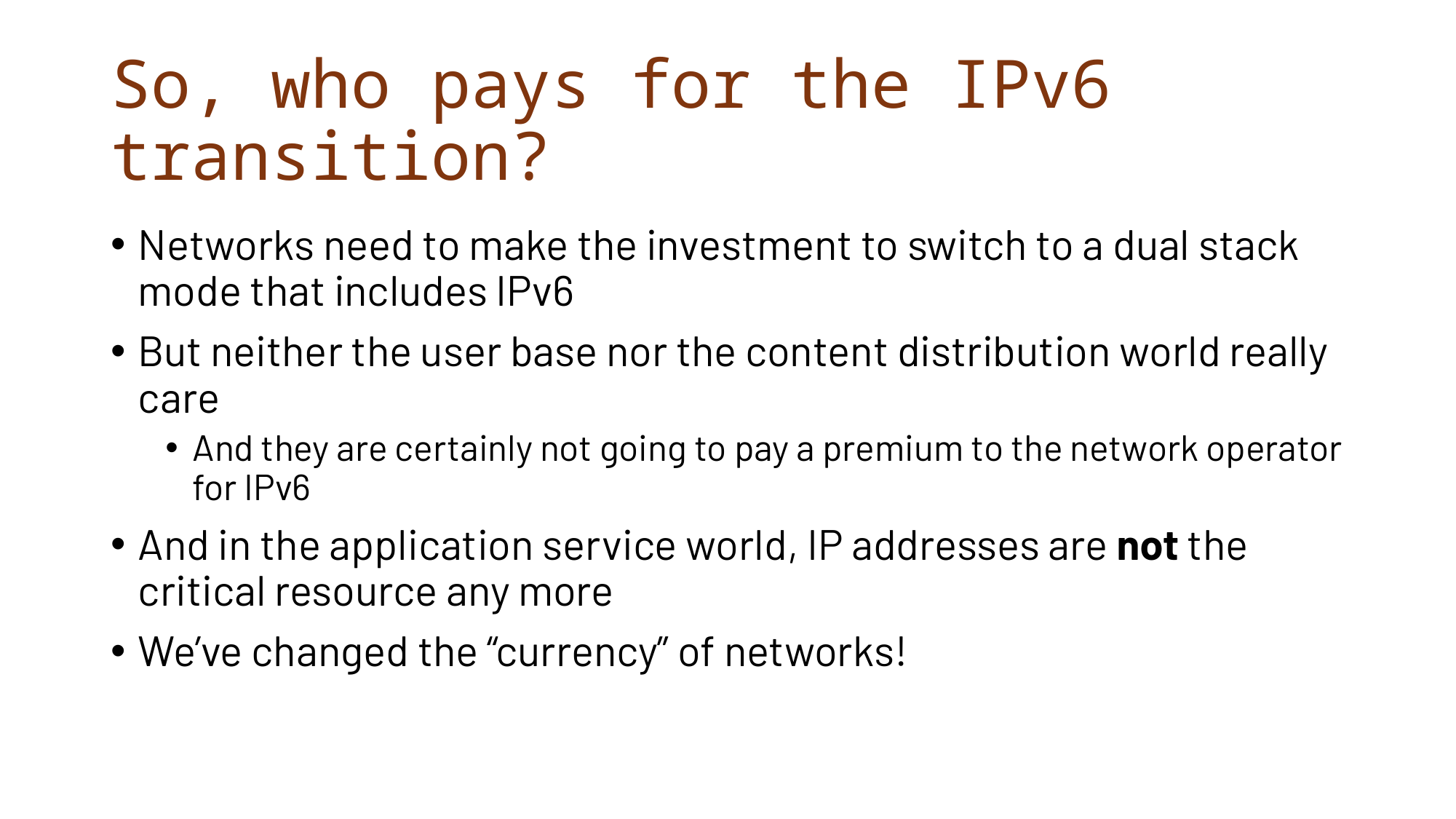

# So, who pays for the IPv6 transition?
Networks need to make the investment to switch to a dual stack mode that includes IPv6
But neither the user base nor the content distribution world really care
And they are certainly not going to pay a premium to the network operator for IPv6
And in the application service world, IP addresses are not the critical resource any more
We’ve changed the “currency” of networks!